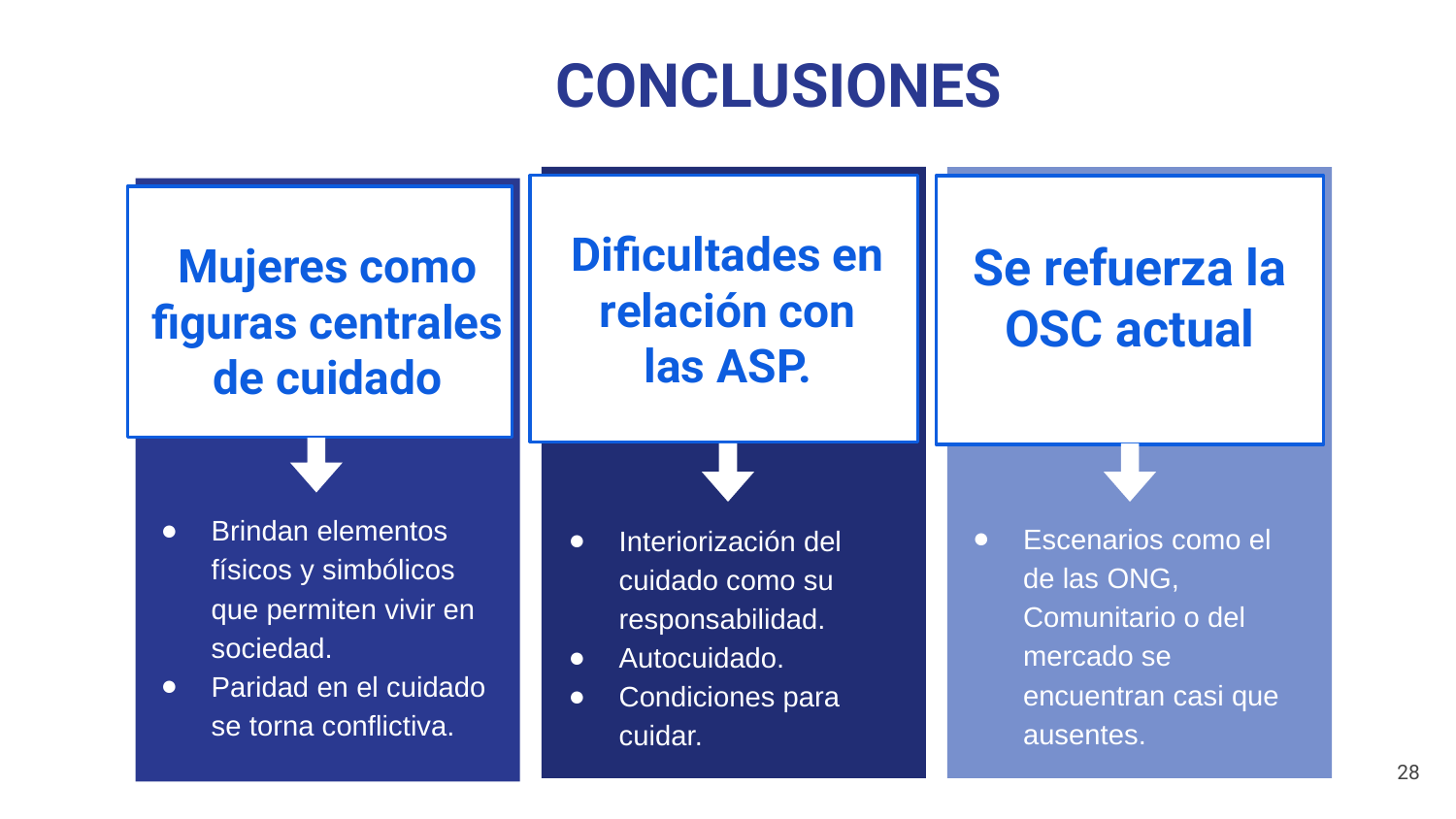

CONCLUSIONES

Dificultades en relación con las ASP.

Interiorización del cuidado como su responsabilidad.
Autocuidado.
Condiciones para cuidar.

Se refuerza la OSC actual

Escenarios como el de las ONG, Comunitario o del mercado se encuentran casi que ausentes.

Mujeres como figuras centrales de cuidado

Brindan elementos físicos y simbólicos que permiten vivir en sociedad.
Paridad en el cuidado se torna conflictiva.
28